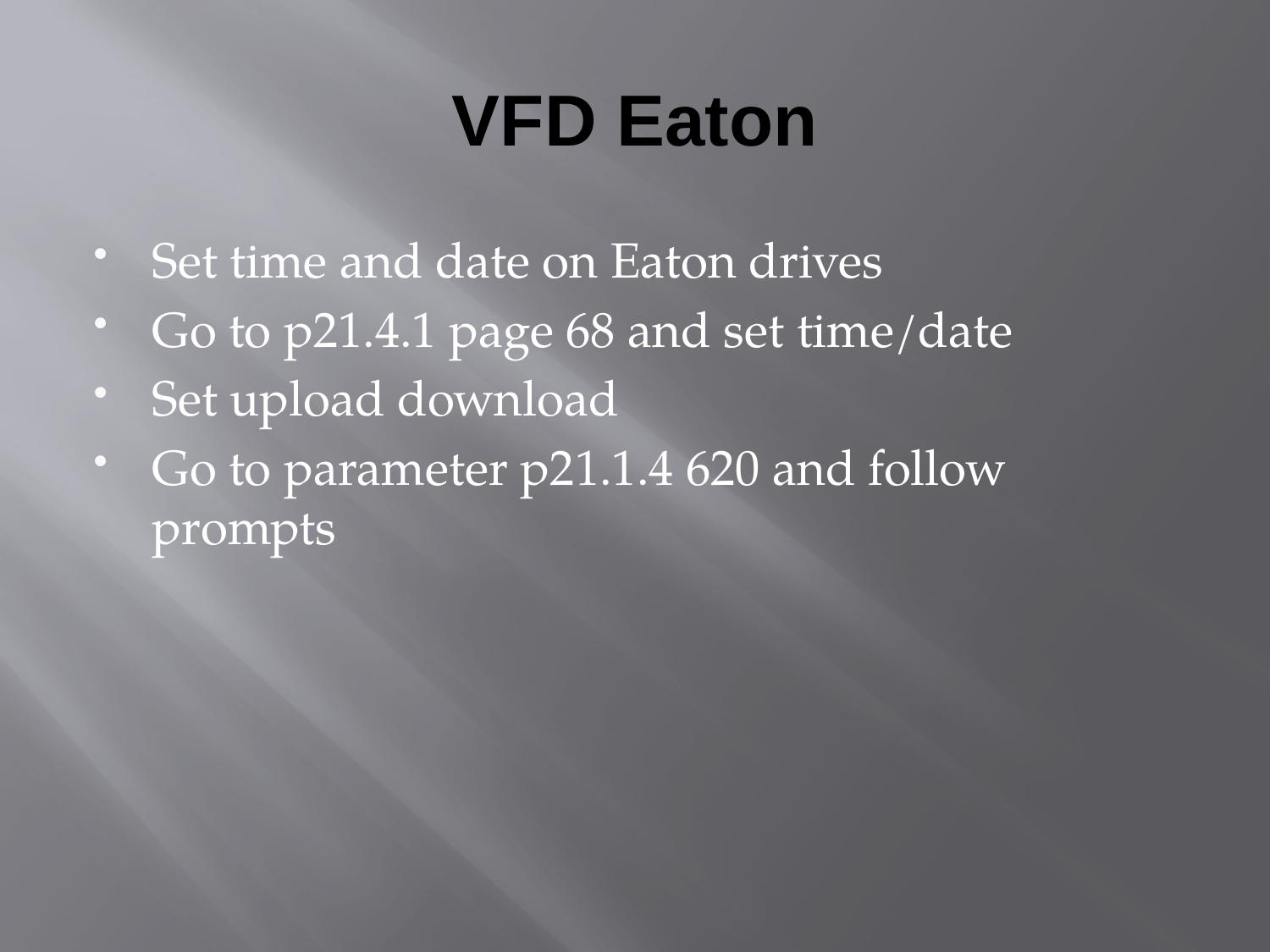

# VFD Eaton
Set time and date on Eaton drives
Go to p21.4.1 page 68 and set time/date
Set upload download
Go to parameter p21.1.4 620 and follow prompts